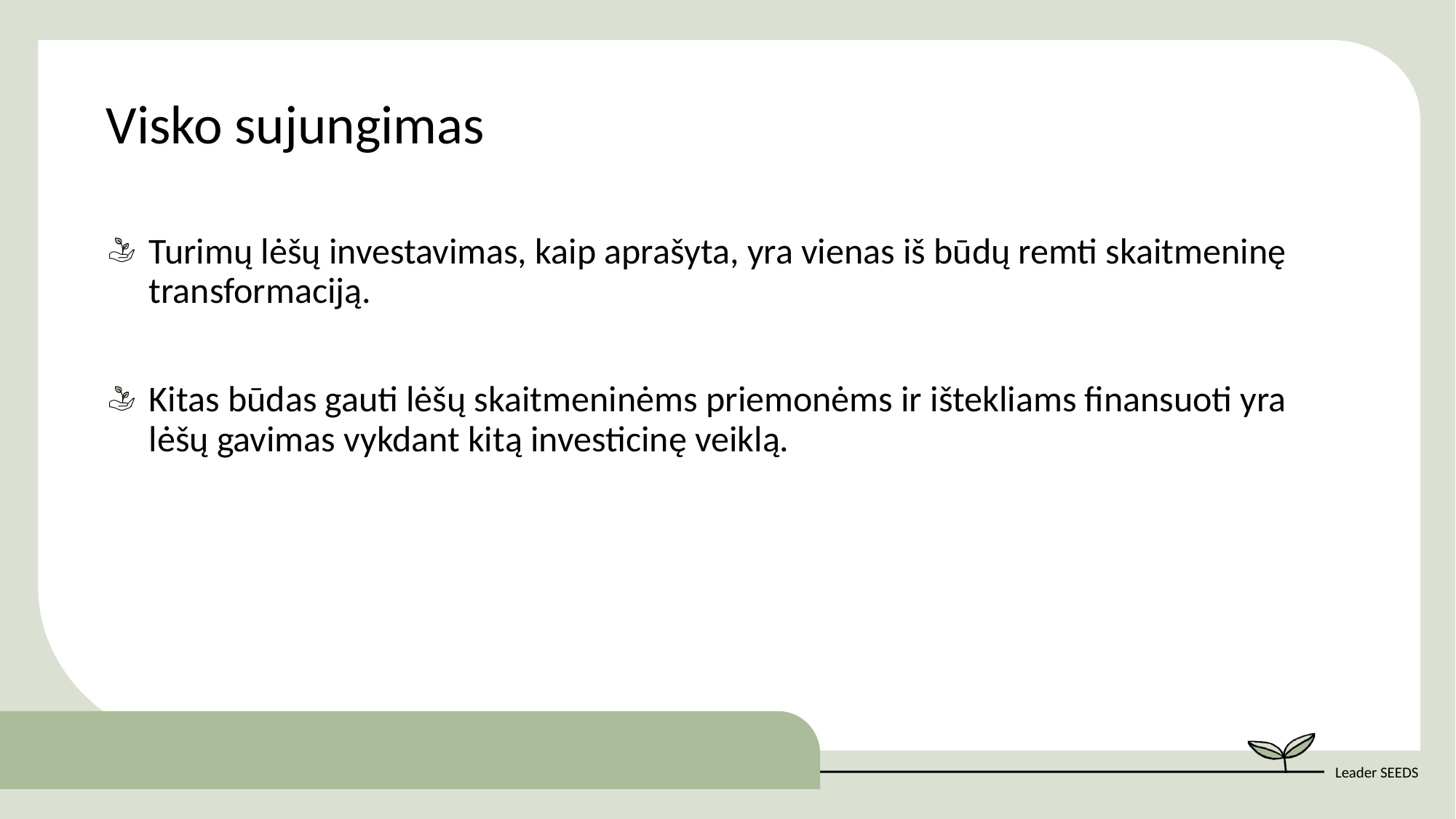

Visko sujungimas
Turimų lėšų investavimas, kaip aprašyta, yra vienas iš būdų remti skaitmeninę transformaciją.

Kitas būdas gauti lėšų skaitmeninėms priemonėms ir ištekliams finansuoti yra lėšų gavimas vykdant kitą investicinę veiklą.